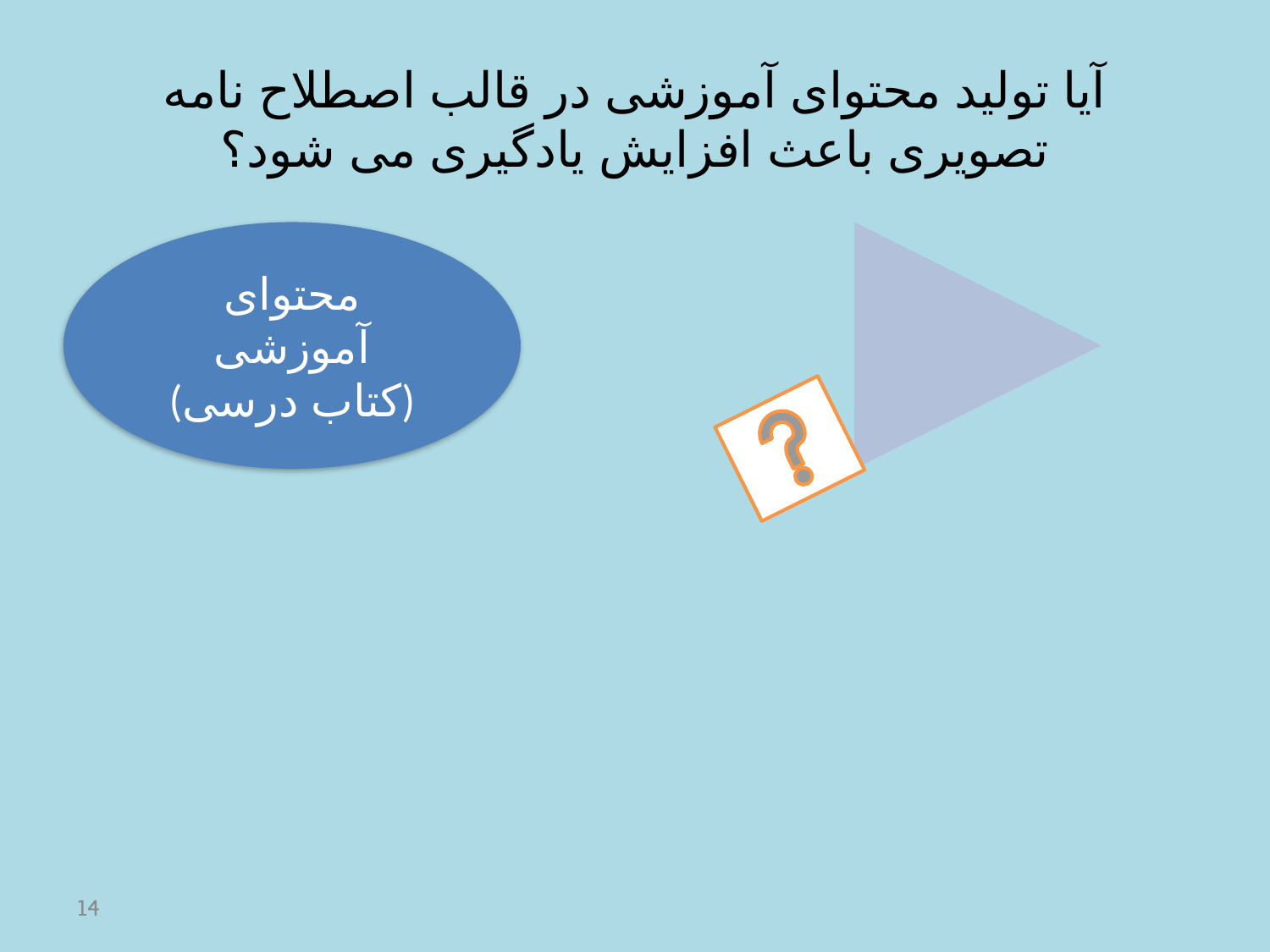

# آیا تولید محتوای آموزشی در قالب اصطلاح نامه تصویری باعث افزایش یادگیری می شود؟
محتوای آموزشی
افزایش یادگیری

14